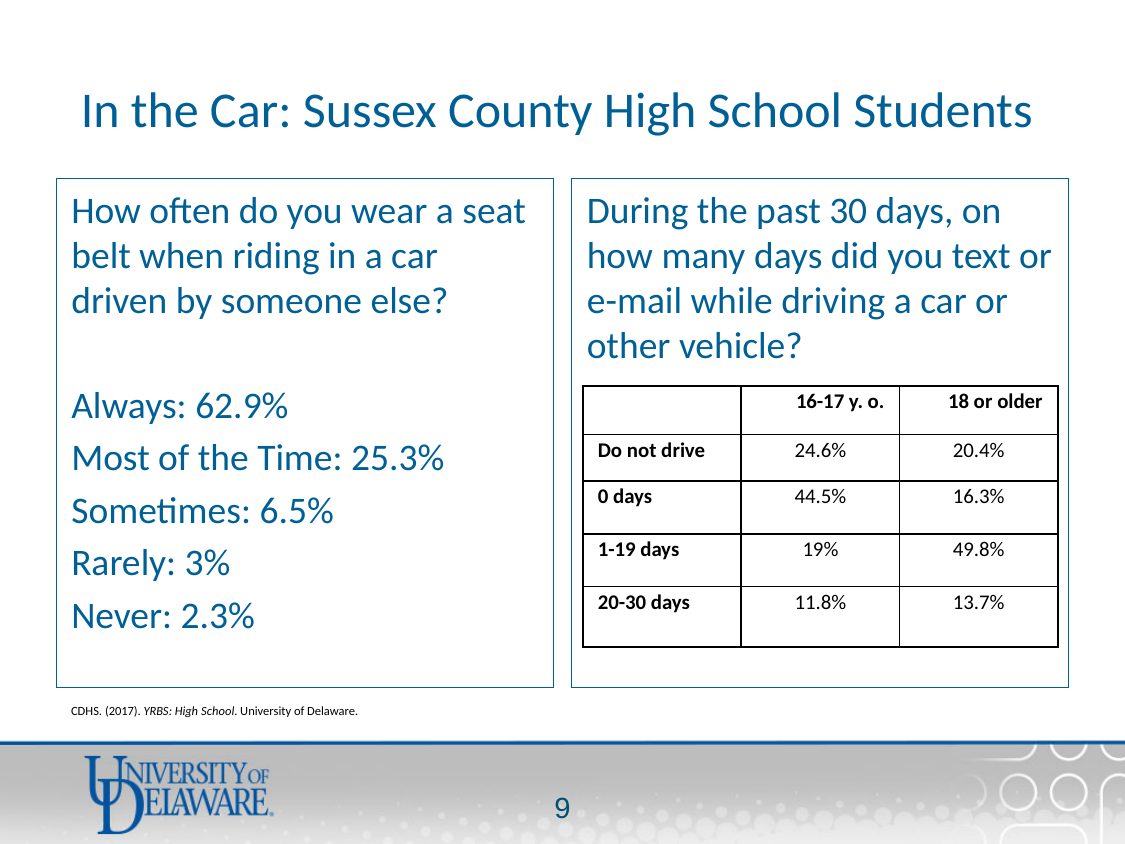

# In the Car: Sussex County High School Students
How often do you wear a seat belt when riding in a car driven by someone else?

Always: 62.9%
Most of the Time: 25.3%
Sometimes: 6.5%
Rarely: 3%
Never: 2.3%

During the past 30 days, on how many days did you text or e-mail while driving a car or other vehicle?

|  | 16-17 y. o. | 18 or older |
| --- | --- | --- |
| Do not drive | 24.6% | 20.4% |
| 0 days | 44.5% | 16.3% |
| 1-19 days | 19% | 49.8% |
| 20-30 days | 11.8% | 13.7% |
CDHS. (2017). YRBS: High School. University of Delaware.
9